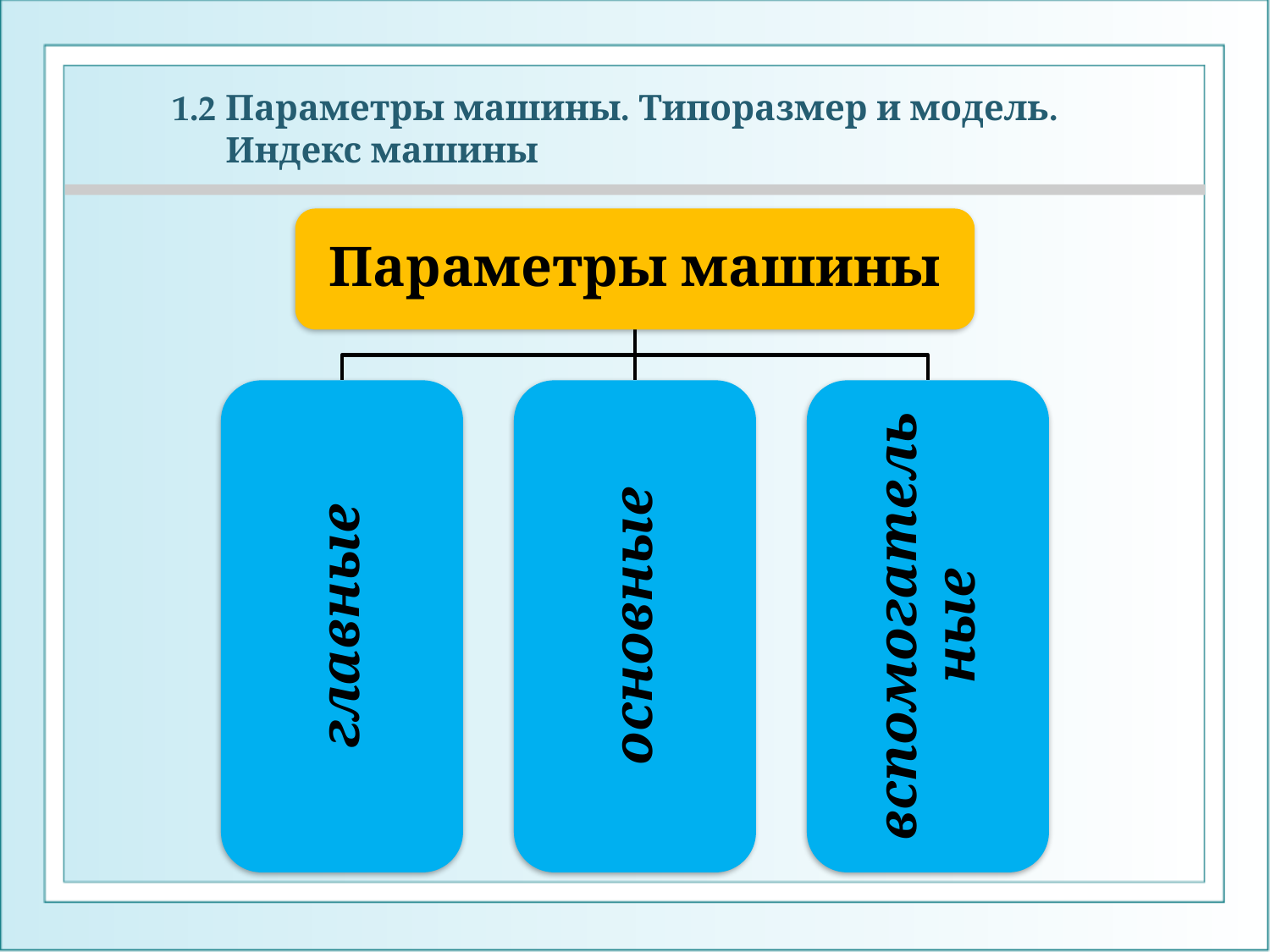

1.2 Параметры машины. Типоразмер и модель.
      Индекс машины

Параметры машины
главные
основные
вспомогательные